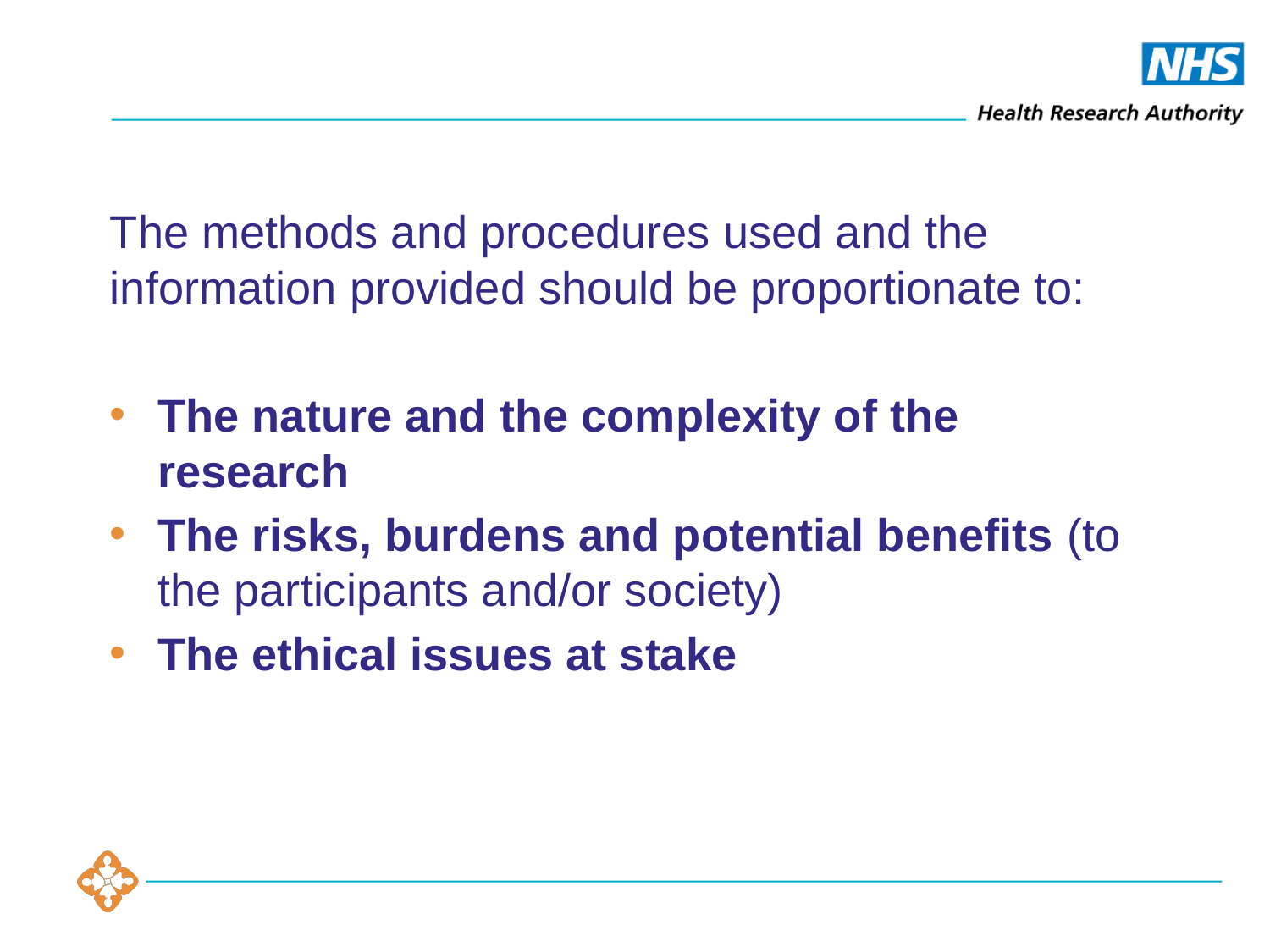

The methods and procedures used and the information provided should be proportionate to:

The nature and the complexity of the research
The risks, burdens and potential benefits (to the participants and/or society)
The ethical issues at stake